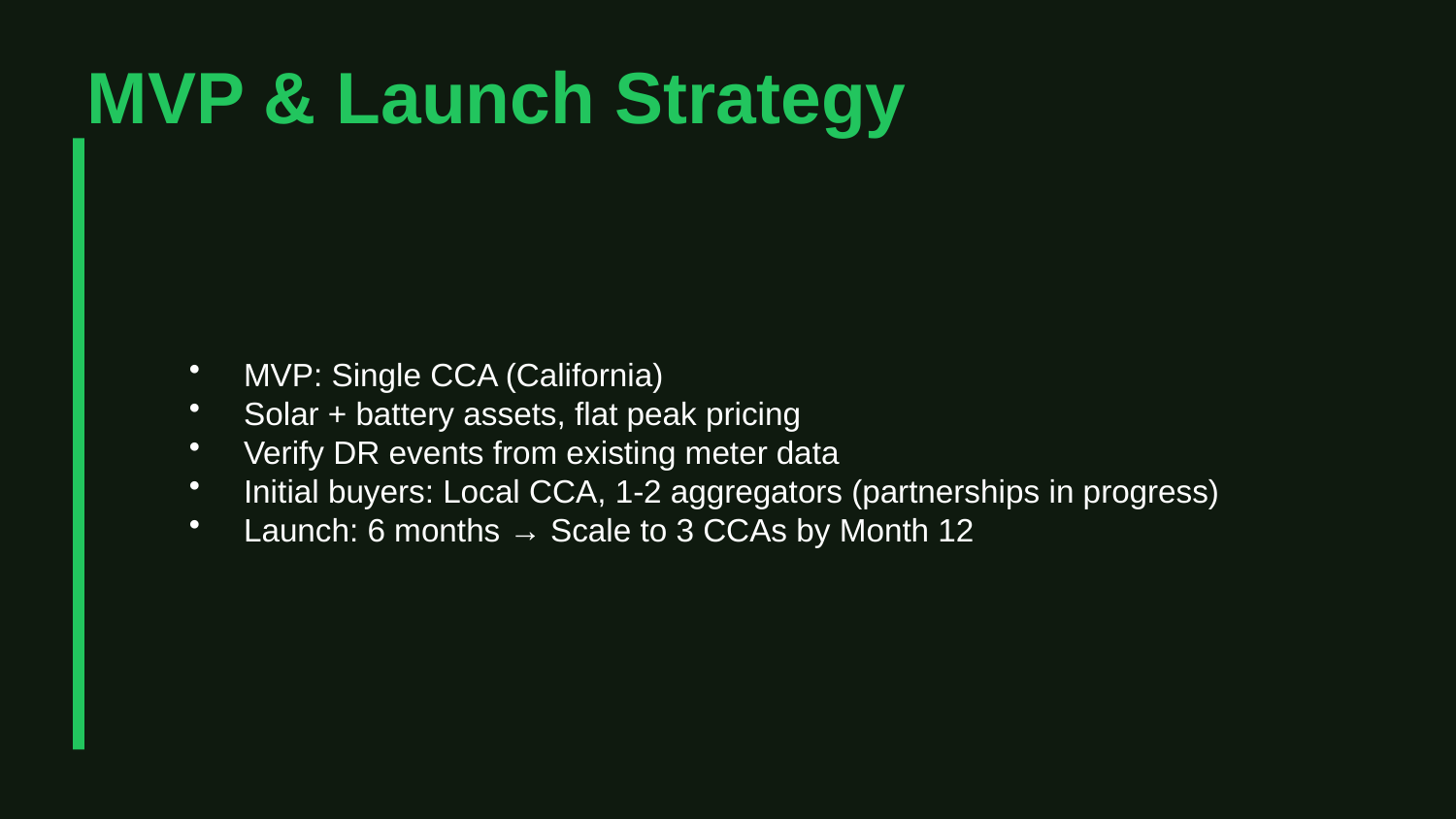

MVP & Launch Strategy

MVP: Single CCA (California)
Solar + battery assets, flat peak pricing
Verify DR events from existing meter data
Initial buyers: Local CCA, 1-2 aggregators (partnerships in progress)
Launch: 6 months → Scale to 3 CCAs by Month 12